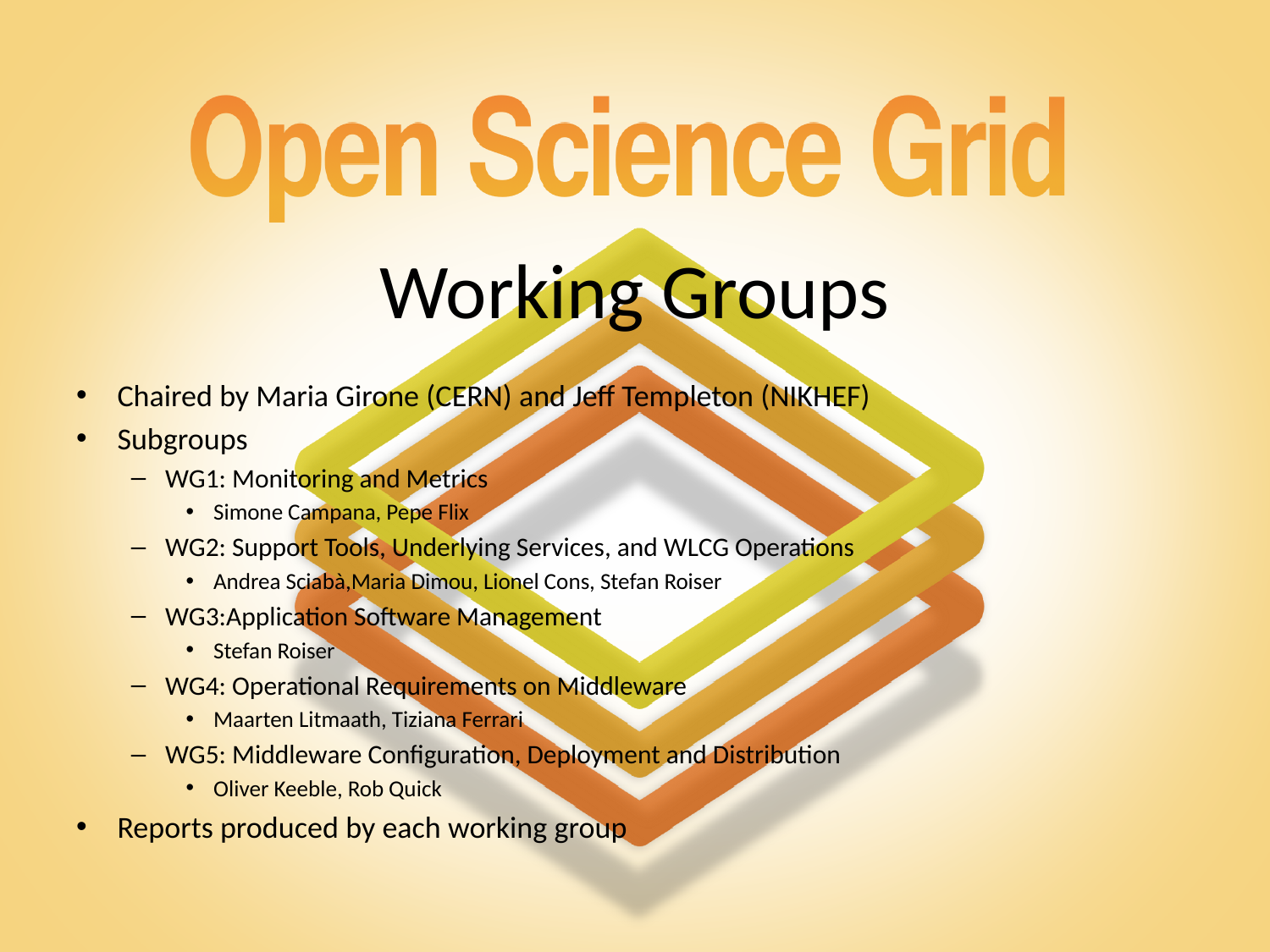

# Working Groups
Chaired by Maria Girone (CERN) and Jeff Templeton (NIKHEF)
Subgroups
WG1: Monitoring and Metrics
Simone Campana, Pepe Flix
WG2: Support Tools, Underlying Services, and WLCG Operations
Andrea Sciabà,Maria Dimou, Lionel Cons, Stefan Roiser
WG3:Application Software Management
Stefan Roiser
WG4: Operational Requirements on Middleware
Maarten Litmaath, Tiziana Ferrari
WG5: Middleware Configuration, Deployment and Distribution
Oliver Keeble, Rob Quick
Reports produced by each working group